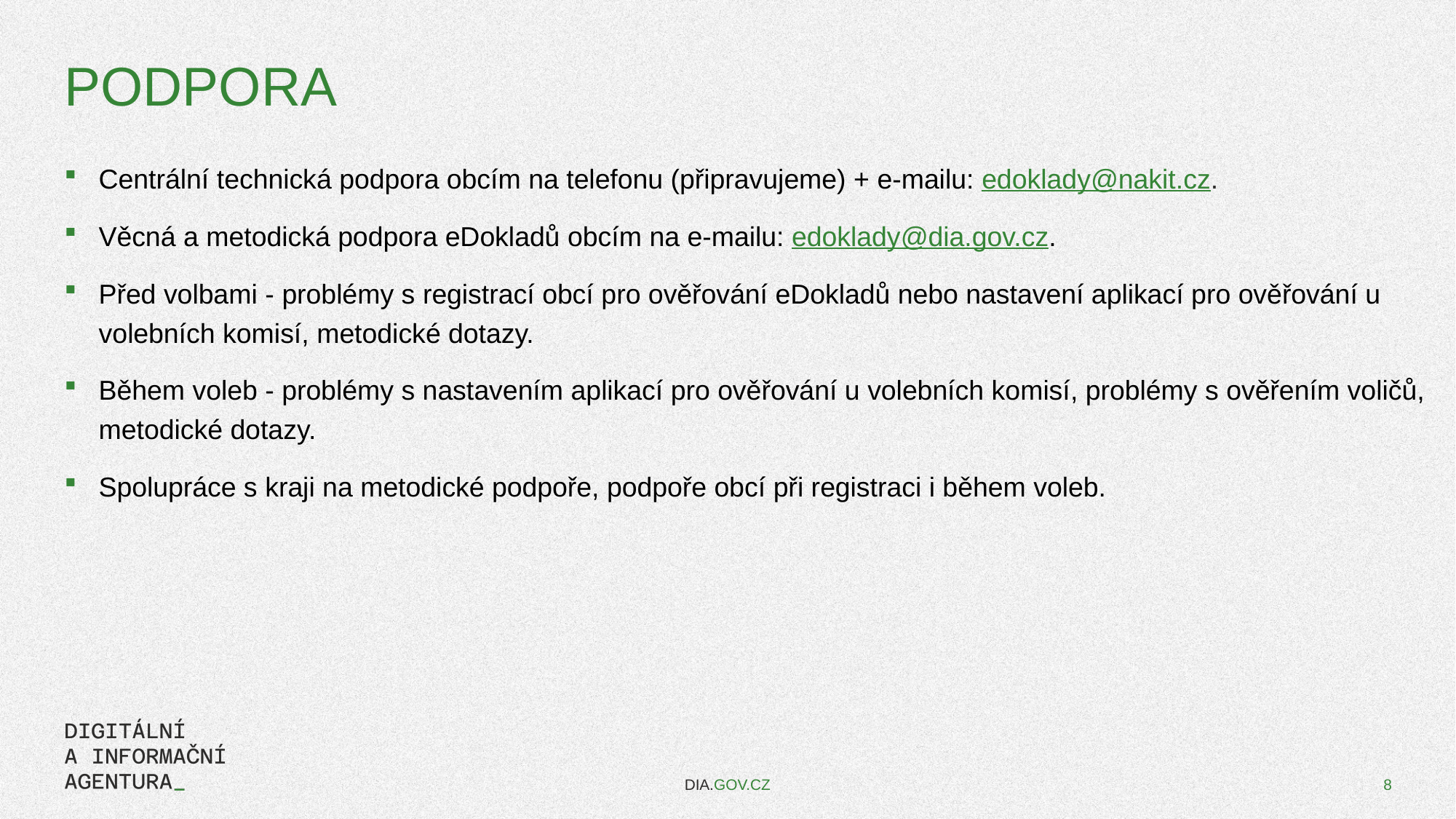

# Podpora
Centrální technická podpora obcím na telefonu (připravujeme) + e-mailu: edoklady@nakit.cz.
Věcná a metodická podpora eDokladů obcím na e-mailu: edoklady@dia.gov.cz.
Před volbami - problémy s registrací obcí pro ověřování eDokladů nebo nastavení aplikací pro ověřování u volebních komisí, metodické dotazy.
Během voleb - problémy s nastavením aplikací pro ověřování u volebních komisí, problémy s ověřením voličů, metodické dotazy.
Spolupráce s kraji na metodické podpoře, podpoře obcí při registraci i během voleb.

DIA.GOV.CZ
8